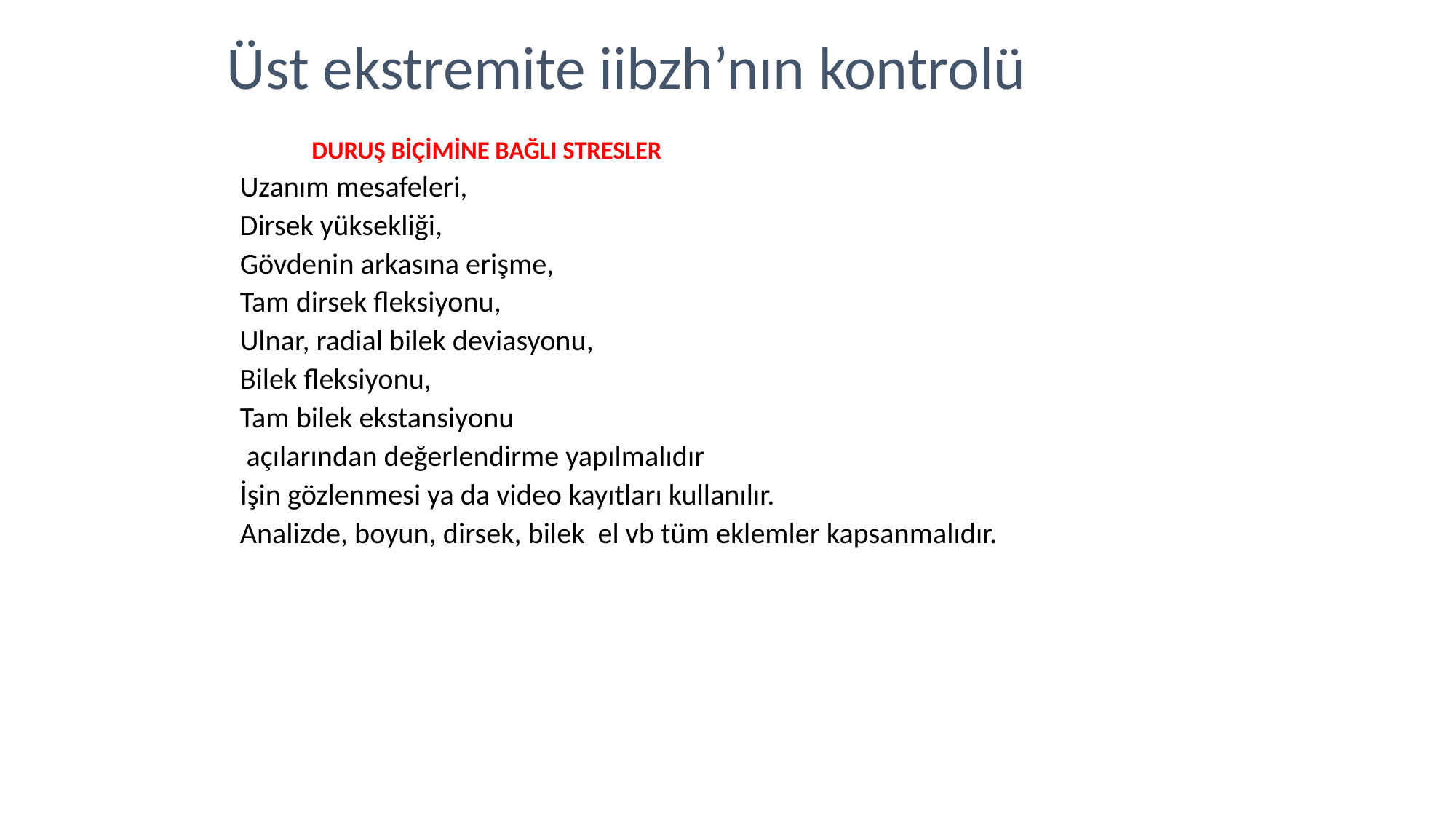

# Üst ekstremite iibzh’nın kontrolü
	DURUŞ BİÇİMİNE BAĞLI STRESLER
Uzanım mesafeleri,
Dirsek yüksekliği,
Gövdenin arkasına erişme,
Tam dirsek fleksiyonu,
Ulnar, radial bilek deviasyonu,
Bilek fleksiyonu,
Tam bilek ekstansiyonu
 açılarından değerlendirme yapılmalıdır
İşin gözlenmesi ya da video kayıtları kullanılır.
Analizde, boyun, dirsek, bilek  el vb tüm eklemler kapsanmalıdır.